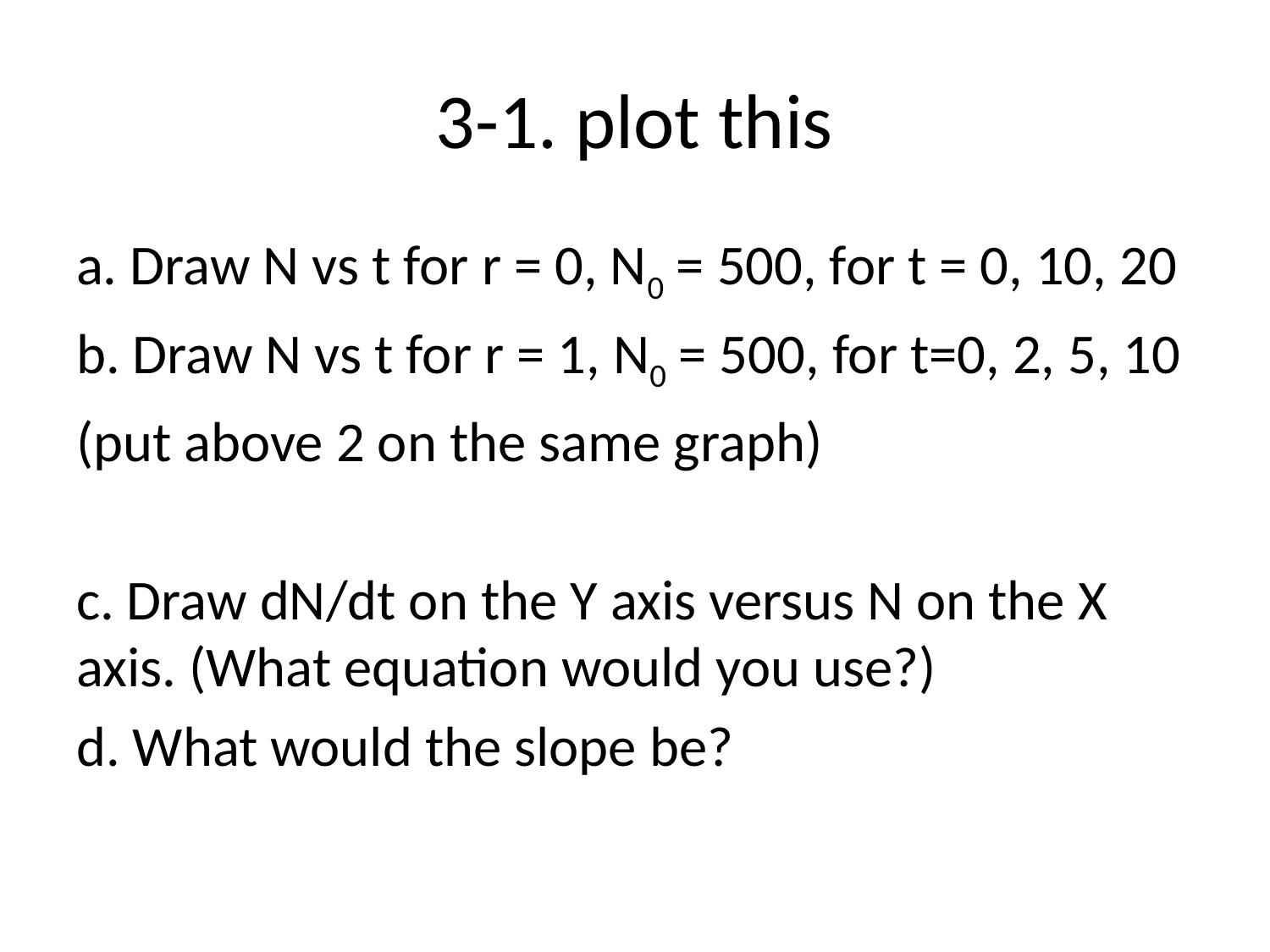

# 3-1. plot this
a. Draw N vs t for r = 0, N0 = 500, for t = 0, 10, 20
b. Draw N vs t for r = 1, N0 = 500, for t=0, 2, 5, 10
(put above 2 on the same graph)

c. Draw dN/dt on the Y axis versus N on the X axis. (What equation would you use?)
d. What would the slope be?